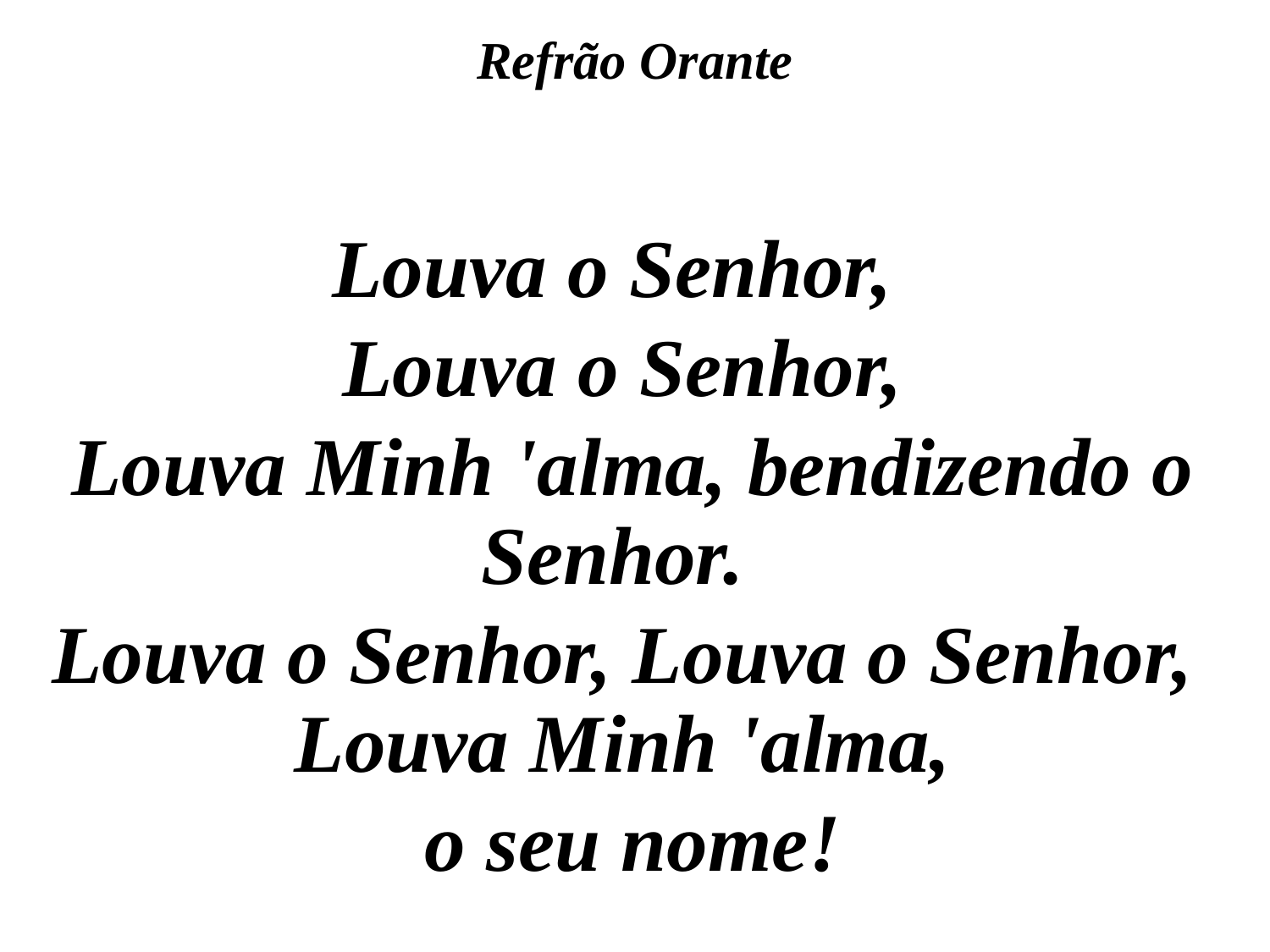

# Refrão Orante

Louva o Senhor,
Louva o Senhor,
 Louva Minh 'alma, bendizendo o Senhor.
Louva o Senhor, Louva o Senhor, Louva Minh 'alma,
 o seu nome!